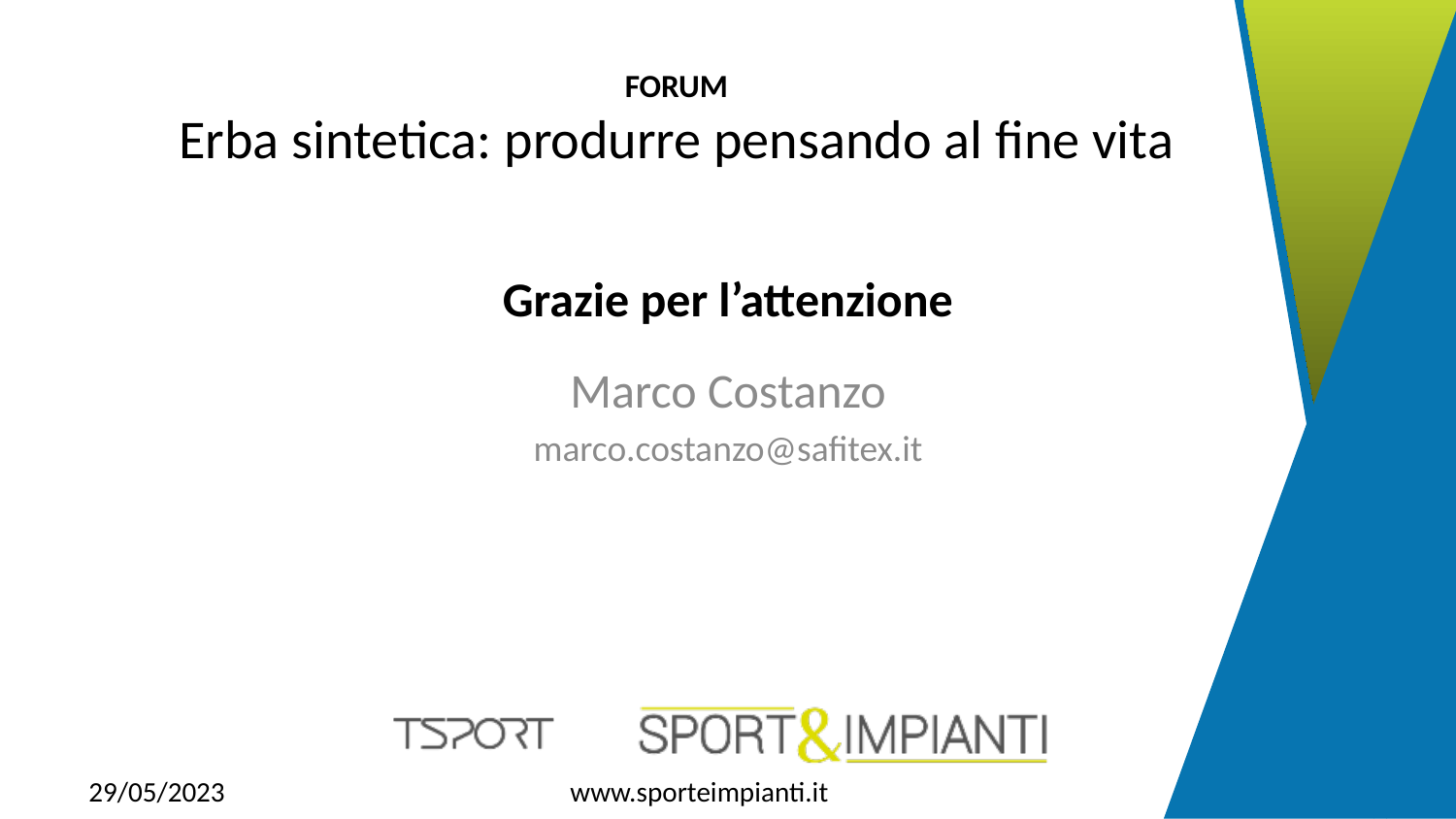

# Grazie per l’attenzione
Marco Costanzo
marco.costanzo@safitex.it